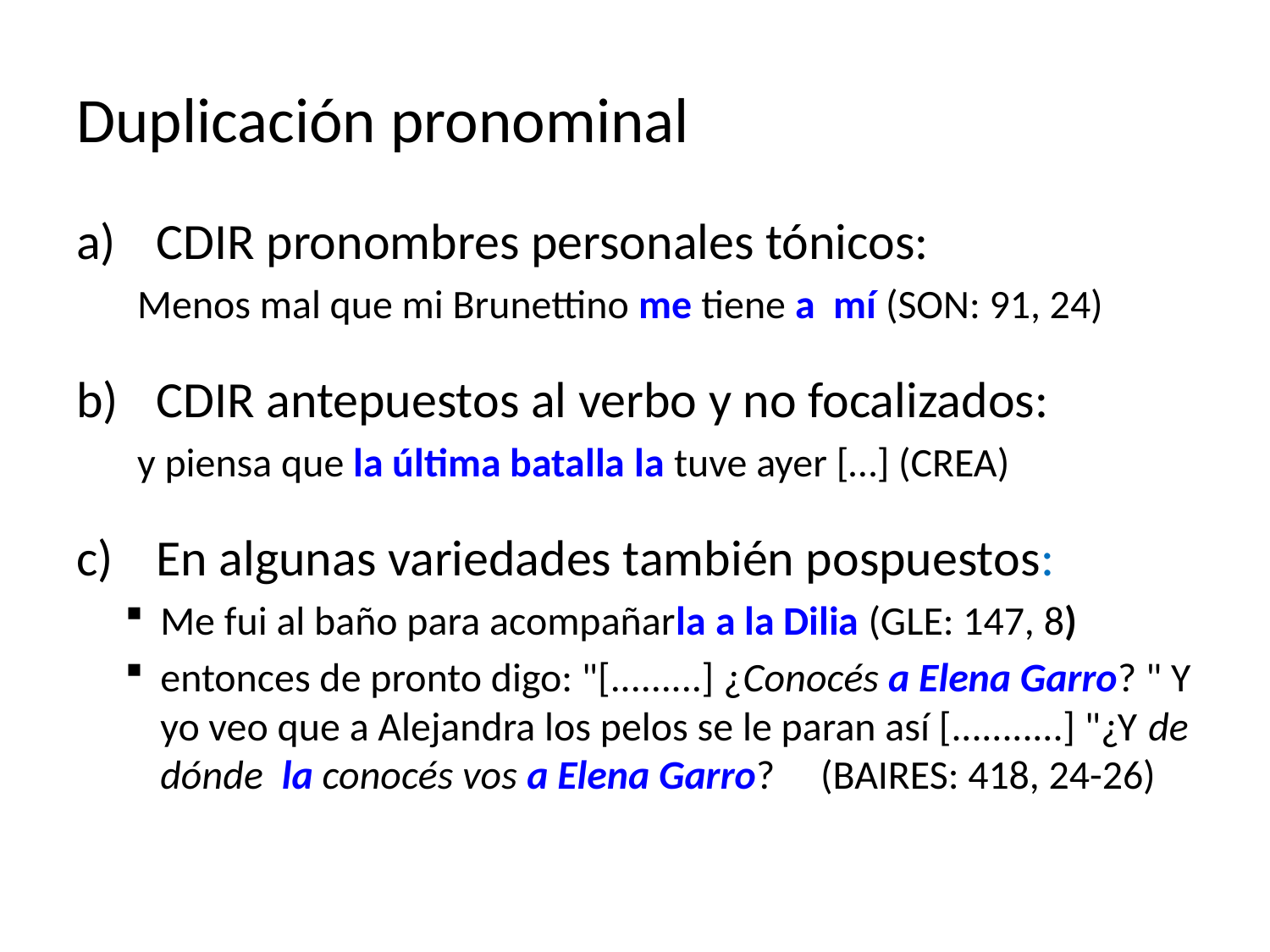

# Duplicación pronominal
 CDIR pronombres personales tónicos:
Menos mal que mi Brunettino me tiene a  mí (SON: 91, 24)
 CDIR antepuestos al verbo y no focalizados:
y piensa que la última batalla la tuve ayer […] (CREA)
 En algunas variedades también pospuestos:
Me fui al baño para acompañarla a la Dilia (GLE: 147, 8)
entonces de pronto digo: "[.........] ¿Conocés a Elena Garro? " Y yo veo que a Alejandra los pelos se le paran así [...........] "¿Y de dónde  la conocés vos a Elena Garro?     (BAIRES: 418, 24-26)